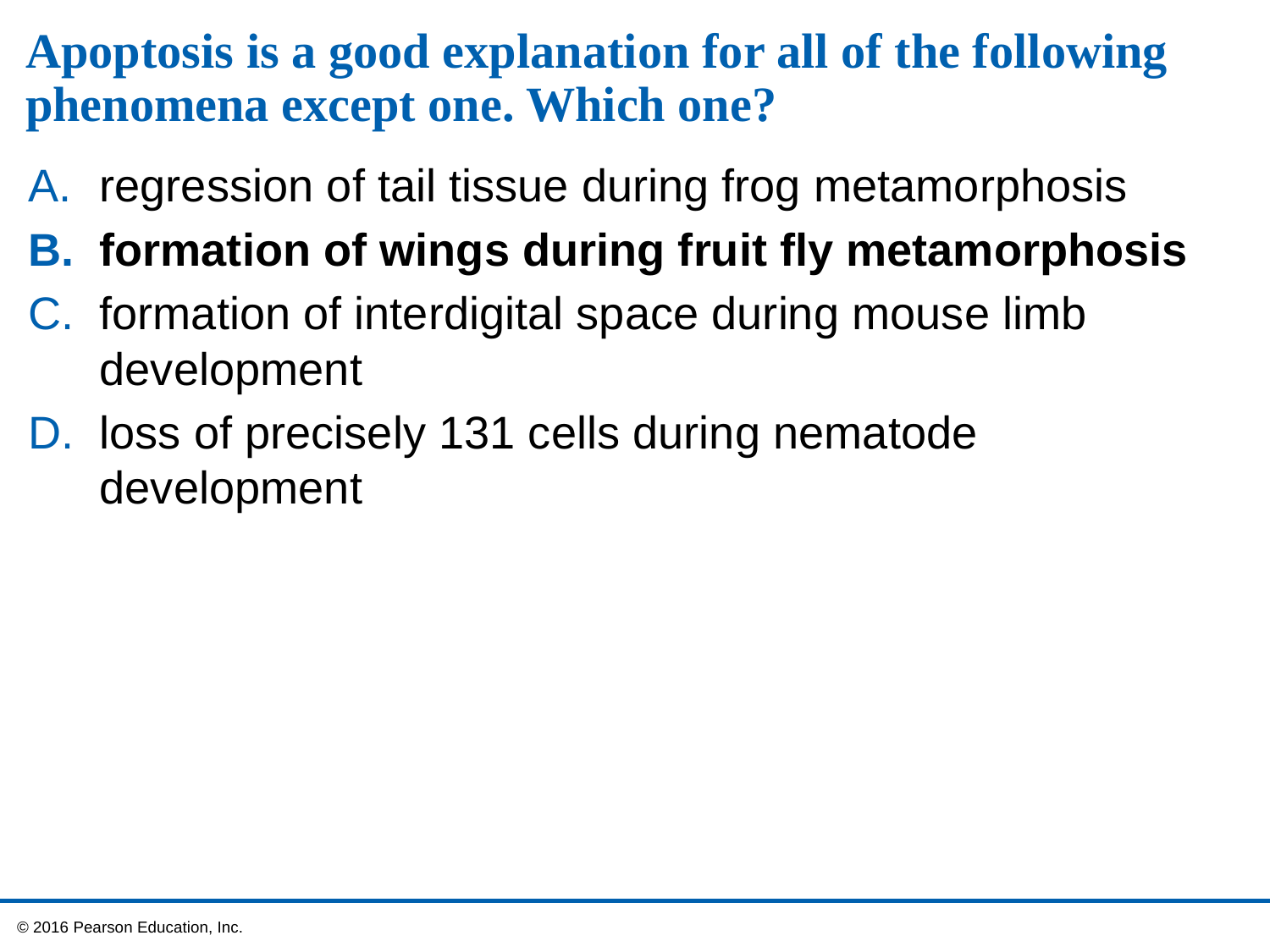

# Apoptosis is a good explanation for all of the following phenomena except one. Which one?
regression of tail tissue during frog metamorphosis
formation of wings during fruit fly metamorphosis
formation of interdigital space during mouse limb development
loss of precisely 131 cells during nematode development
 © 2016 Pearson Education, Inc.